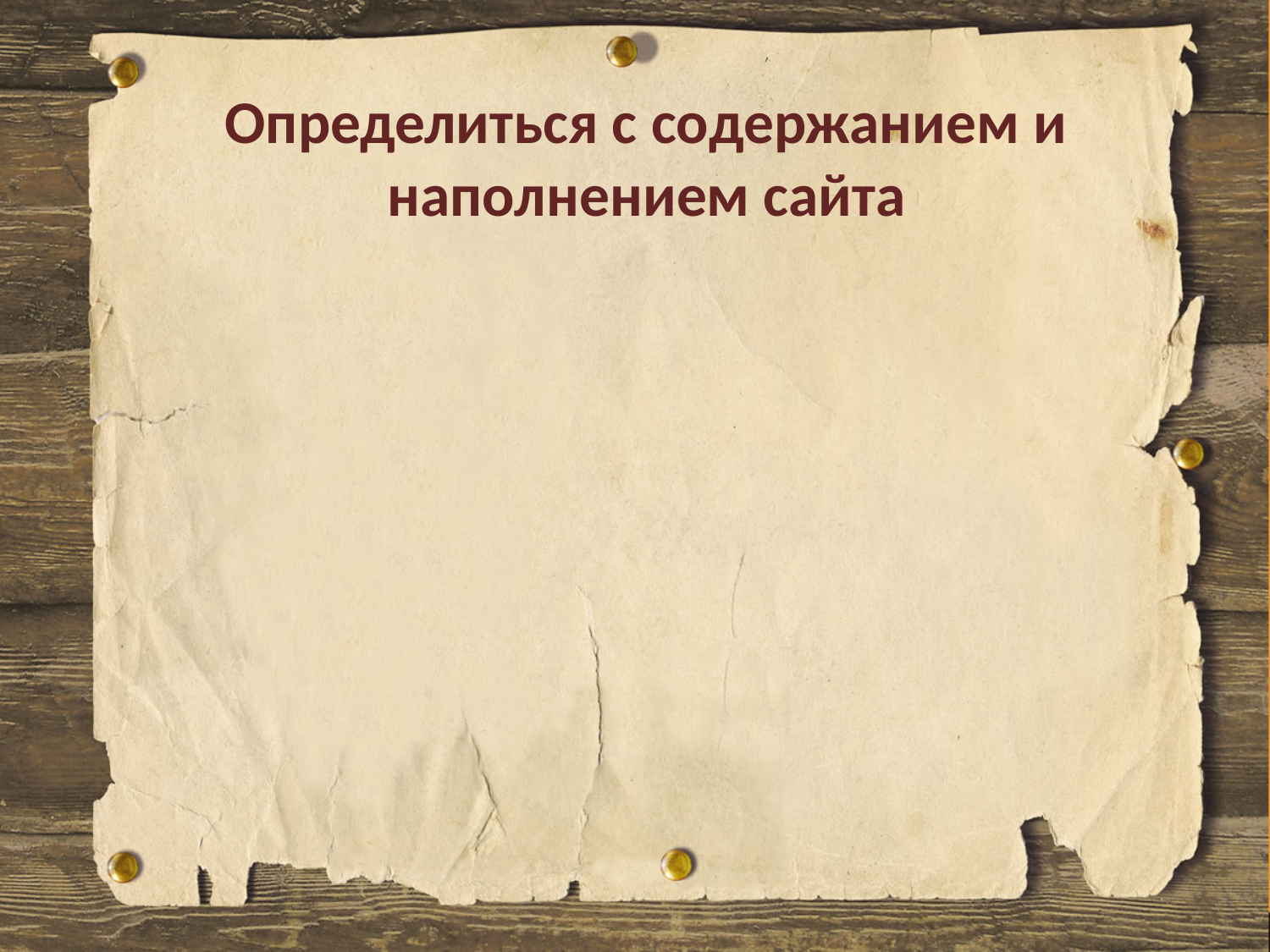

# Определиться с содержанием и наполнением сайта